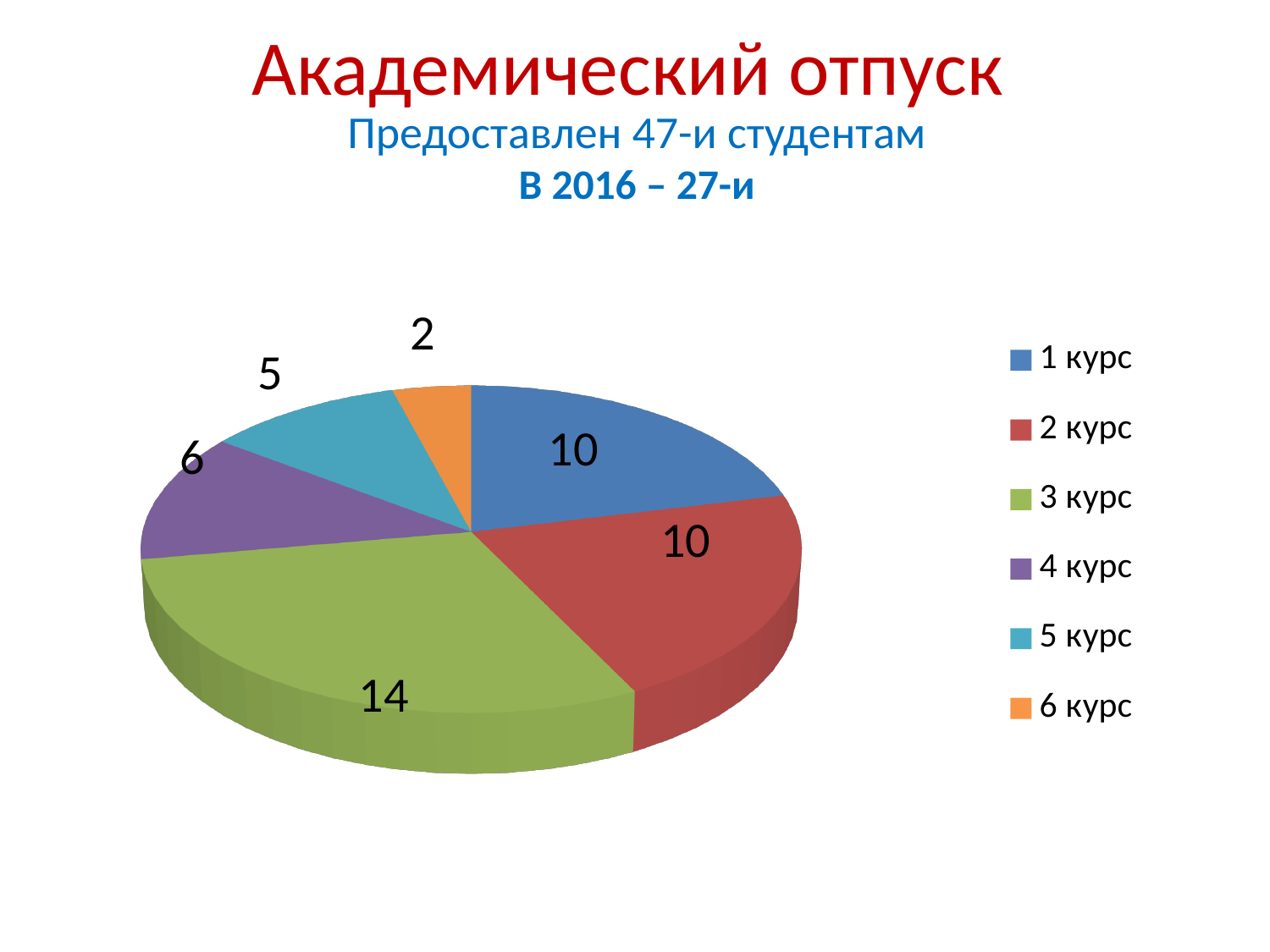

# Академический отпуск
Предоставлен 47-и студентам
В 2016 – 27-и

[unsupported chart]